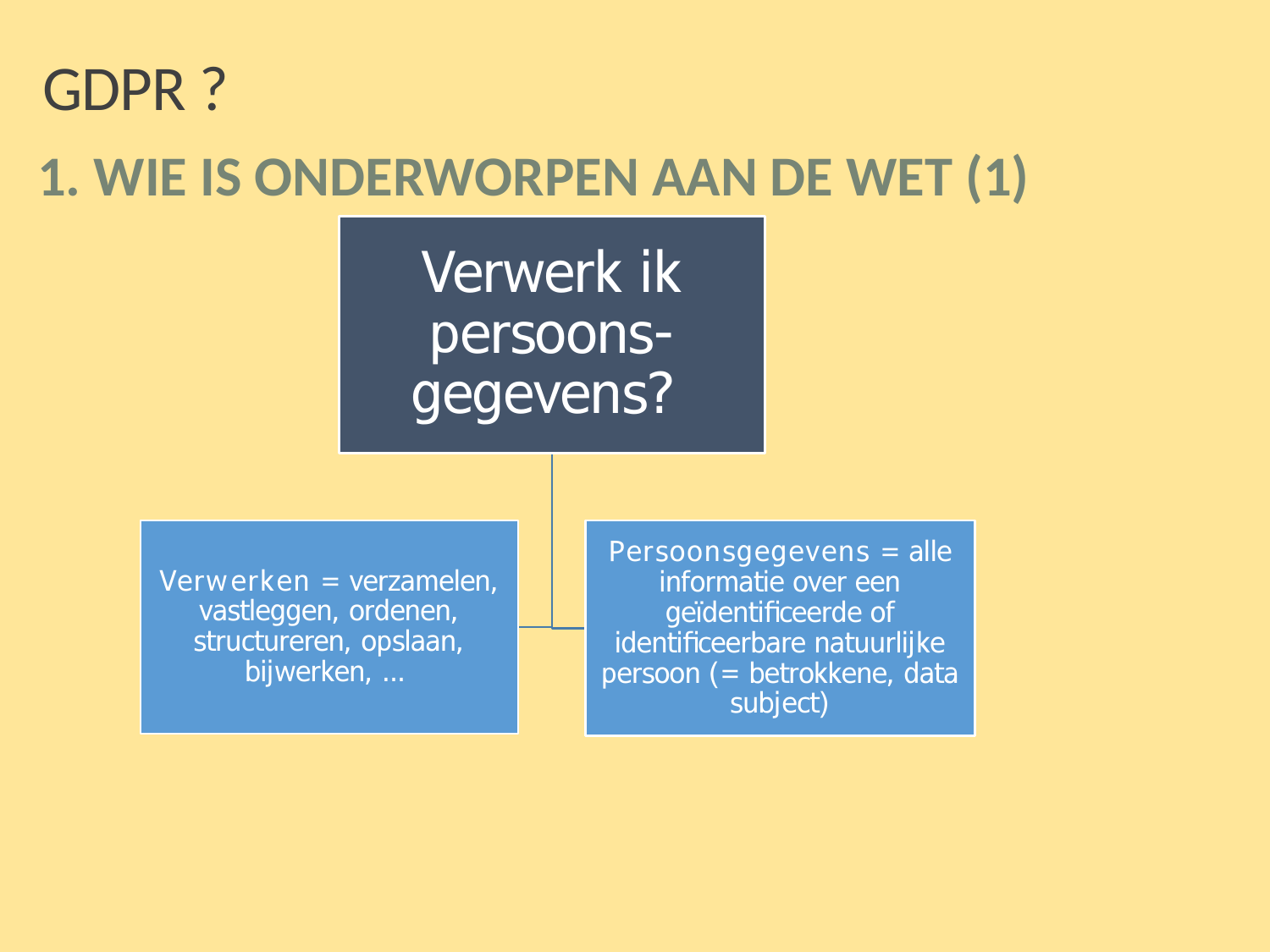

# GDPR ?
1. Wie is onderworpen aan de wet (1)
Verwerk ik persoons-gegevens?
Verwerken = verzamelen, vastleggen, ordenen, structureren, opslaan, bijwerken, …
Persoonsgegevens = alle informatie over een geïdentificeerde of identificeerbare natuurlijke persoon (= betrokkene, data subject)